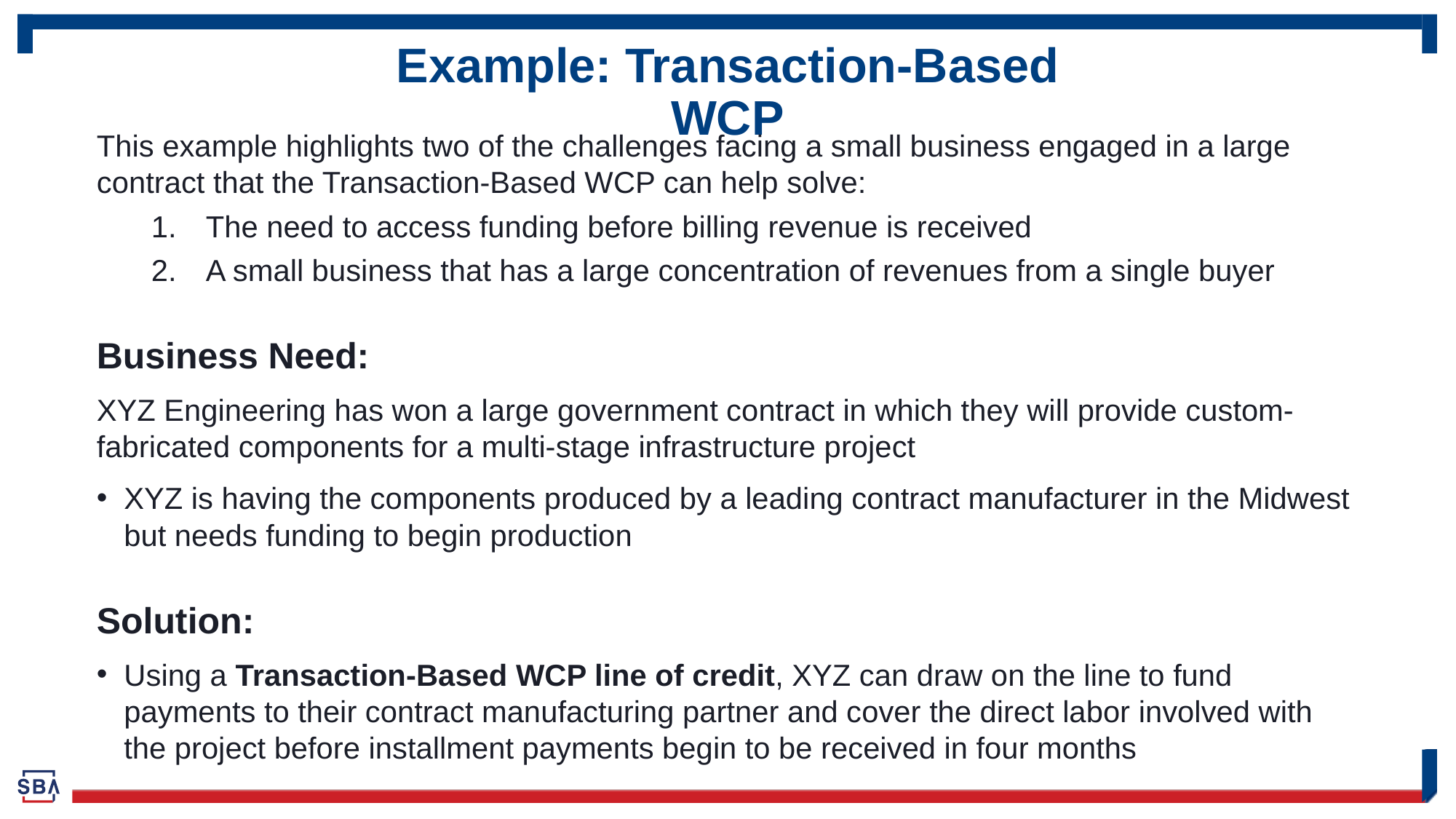

# Example: Transaction-Based WCP
This example highlights two of the challenges facing a small business engaged in a large contract that the Transaction-Based WCP can help solve:
The need to access funding before billing revenue is received
A small business that has a large concentration of revenues from a single buyer

Business Need:
XYZ Engineering has won a large government contract in which they will provide custom-fabricated components for a multi-stage infrastructure project
XYZ is having the components produced by a leading contract manufacturer in the Midwest but needs funding to begin production

Solution:
Using a Transaction-Based WCP line of credit, XYZ can draw on the line to fund payments to their contract manufacturing partner and cover the direct labor involved with the project before installment payments begin to be received in four months